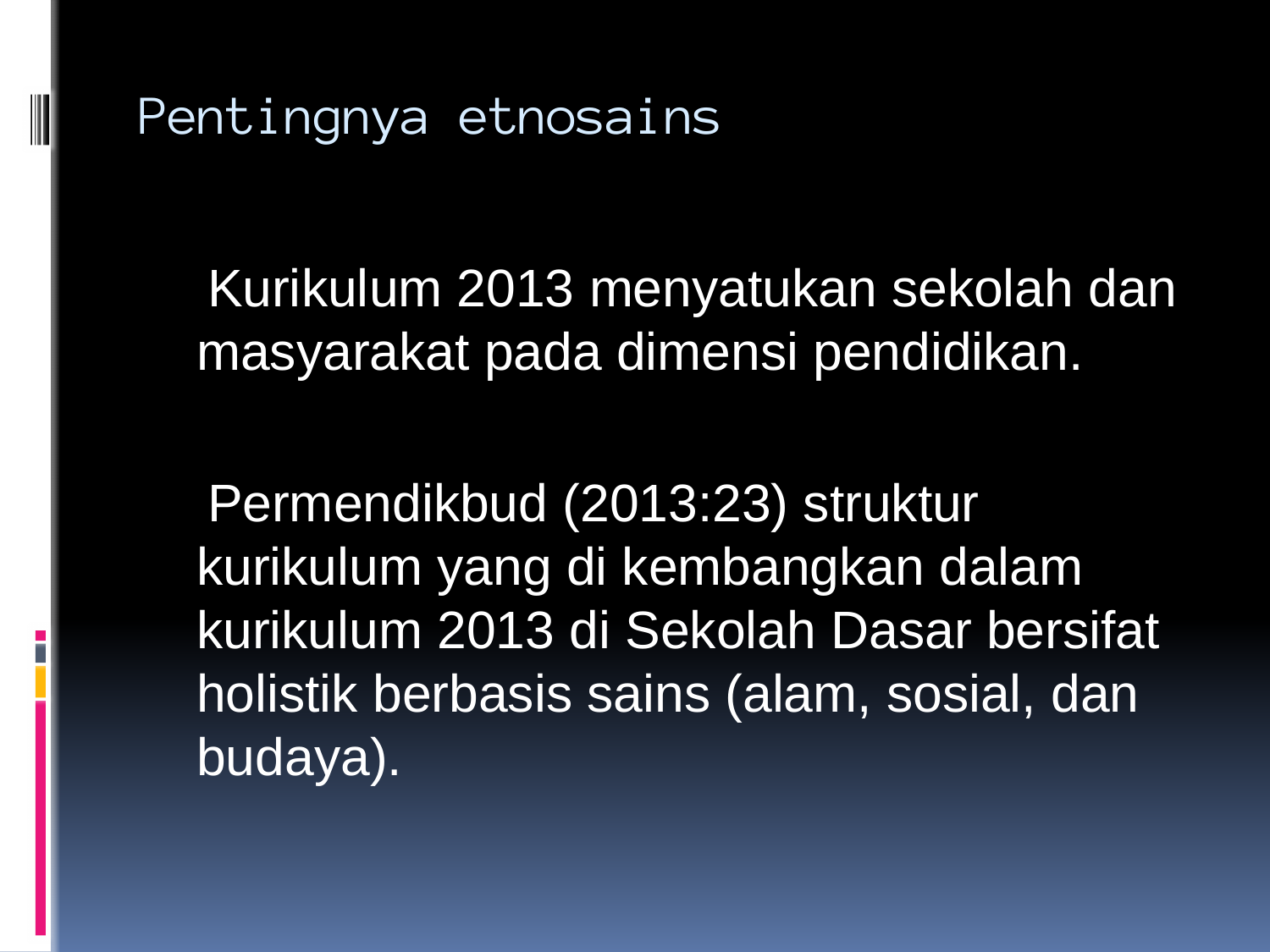

# Pentingnya etnosains
    Kurikulum 2013 menyatukan sekolah dan masyarakat pada dimensi pendidikan.

    Permendikbud (2013:23) struktur kurikulum yang di kembangkan dalam kurikulum 2013 di Sekolah Dasar bersifat holistik berbasis sains (alam, sosial, dan budaya).